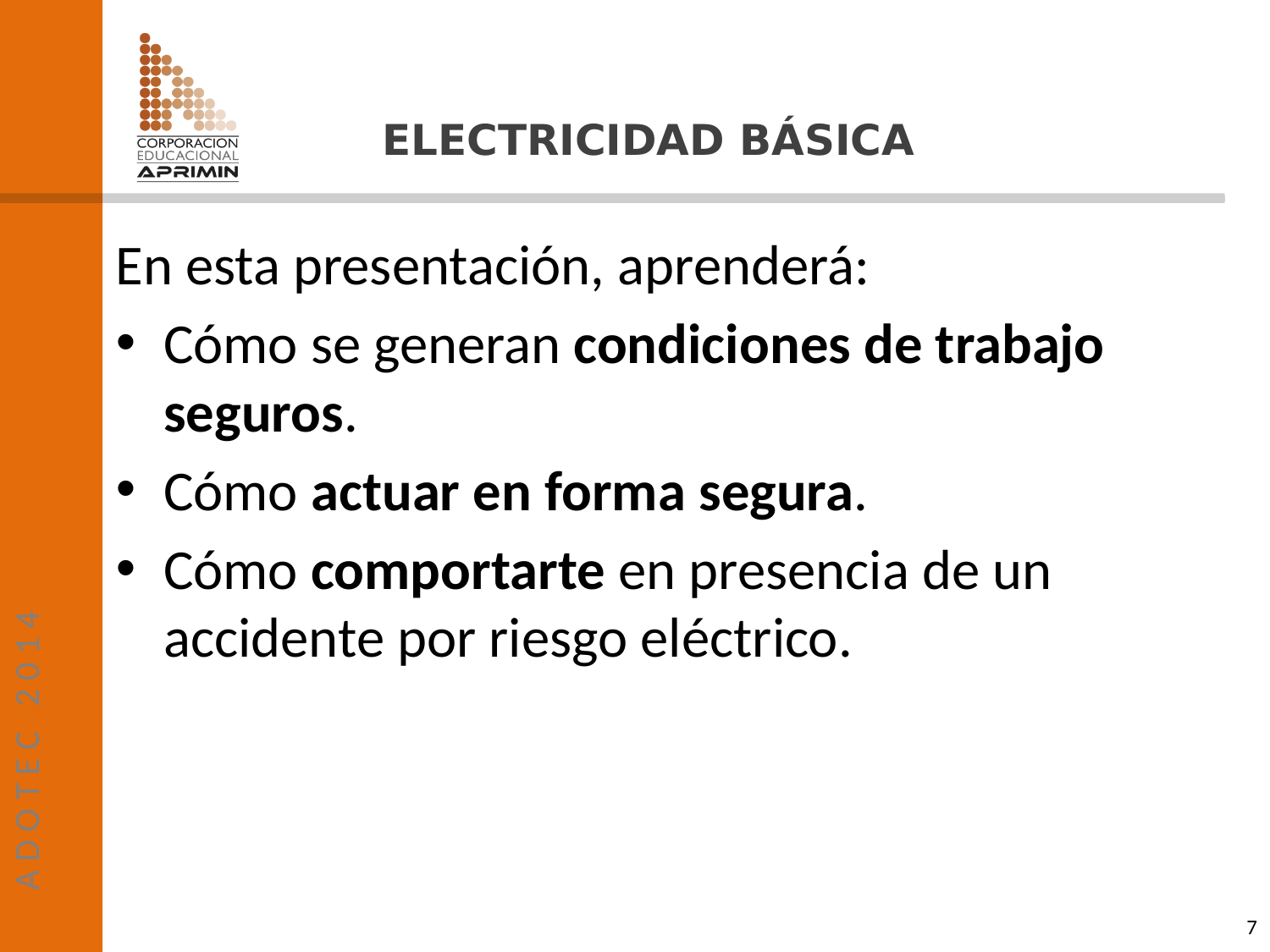

En esta presentación, aprenderá:
Cómo se generan condiciones de trabajo seguros.
Cómo actuar en forma segura.
Cómo comportarte en presencia de un accidente por riesgo eléctrico.
7